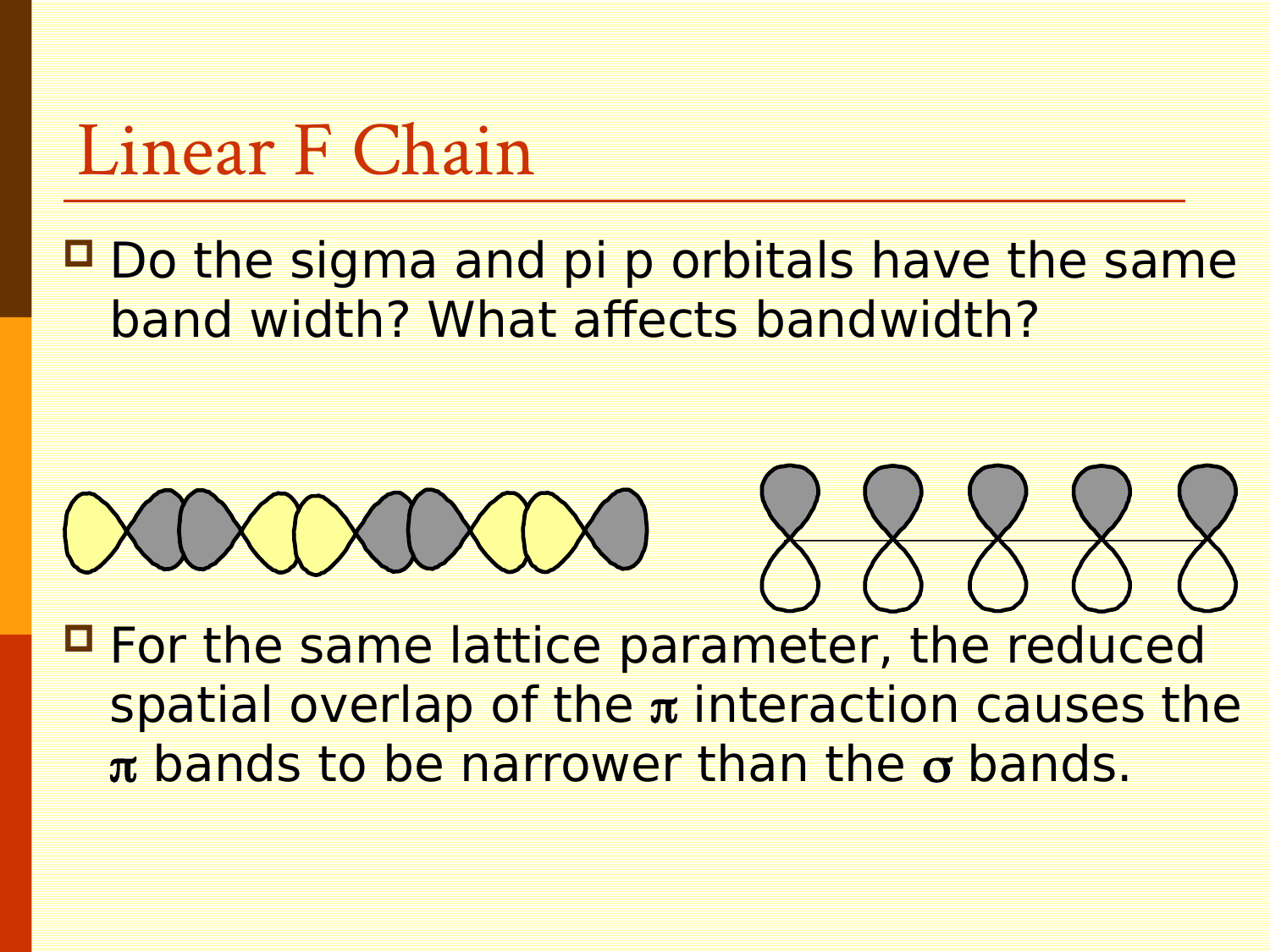

# Linear F Chain
Do the sigma and pi p orbitals have the same band width? What affects bandwidth?

For the same lattice parameter, the reduced spatial overlap of the π interaction causes the π bands to be narrower than the σ bands.